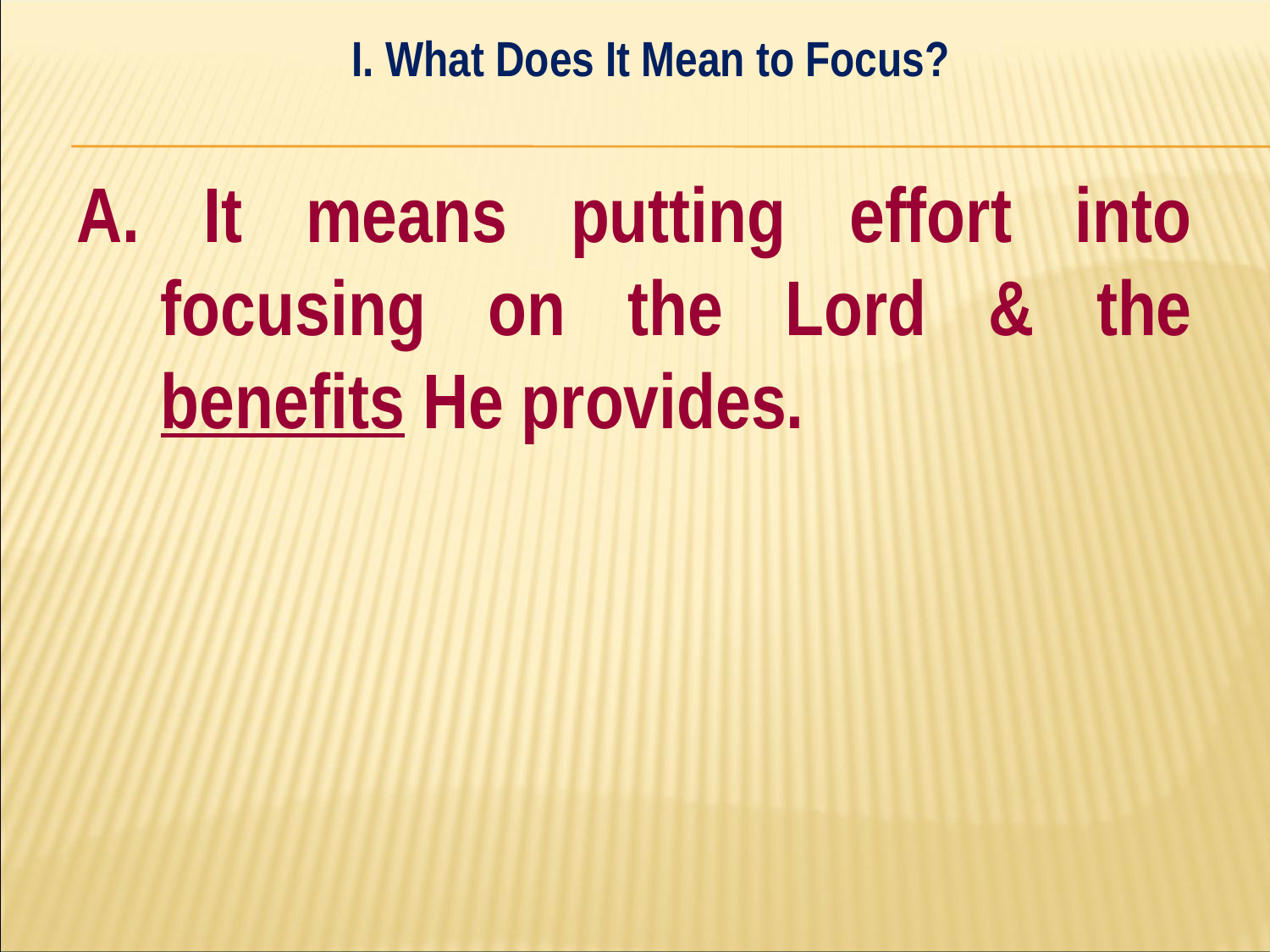

I. What Does It Mean to Focus?
#
A. It means putting effort into focusing on the Lord & the benefits He provides.